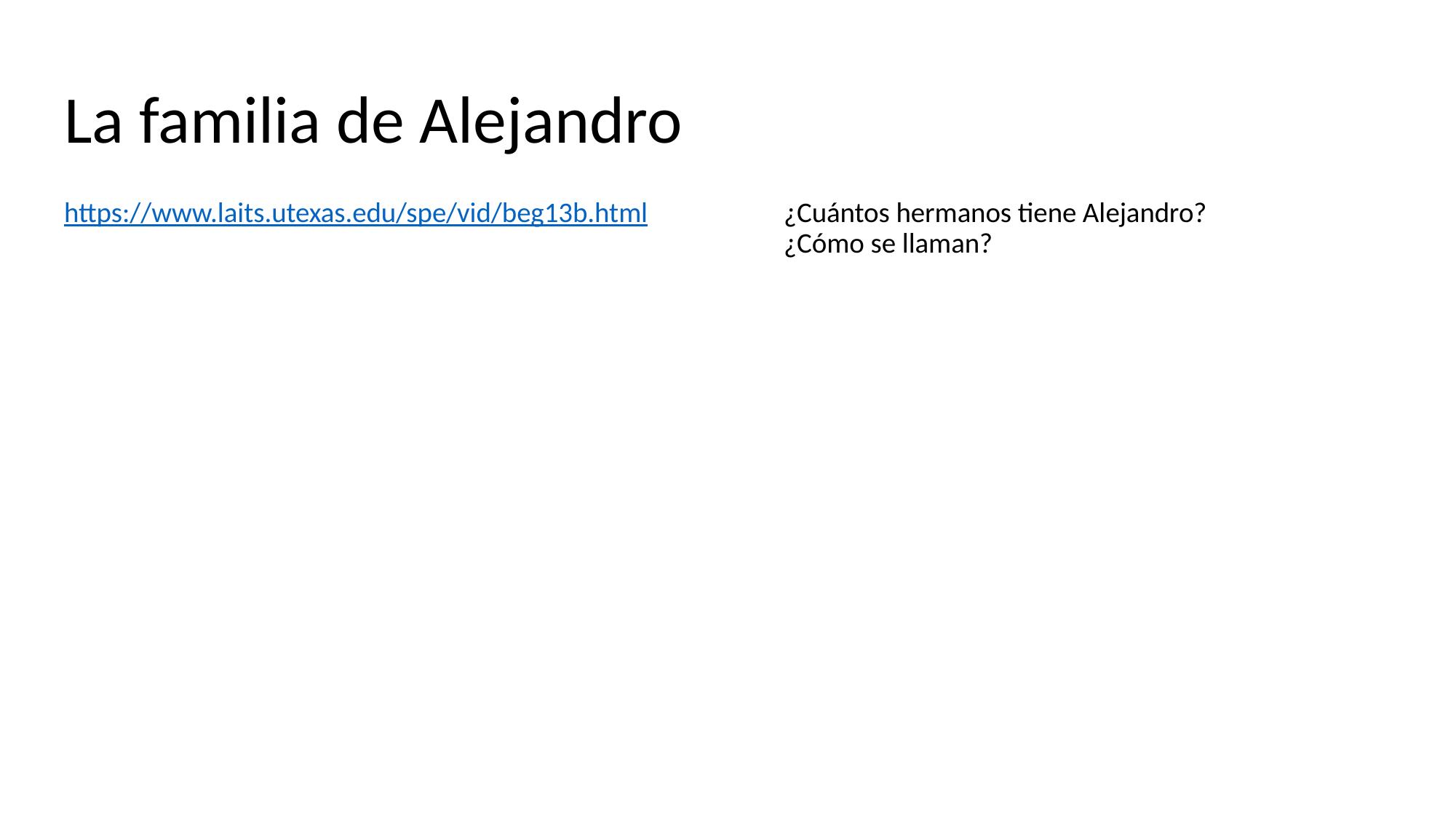

# La familia de Alejandro
https://www.laits.utexas.edu/spe/vid/beg13b.html

¿Cuántos hermanos tiene Alejandro?
¿Cómo se llaman?